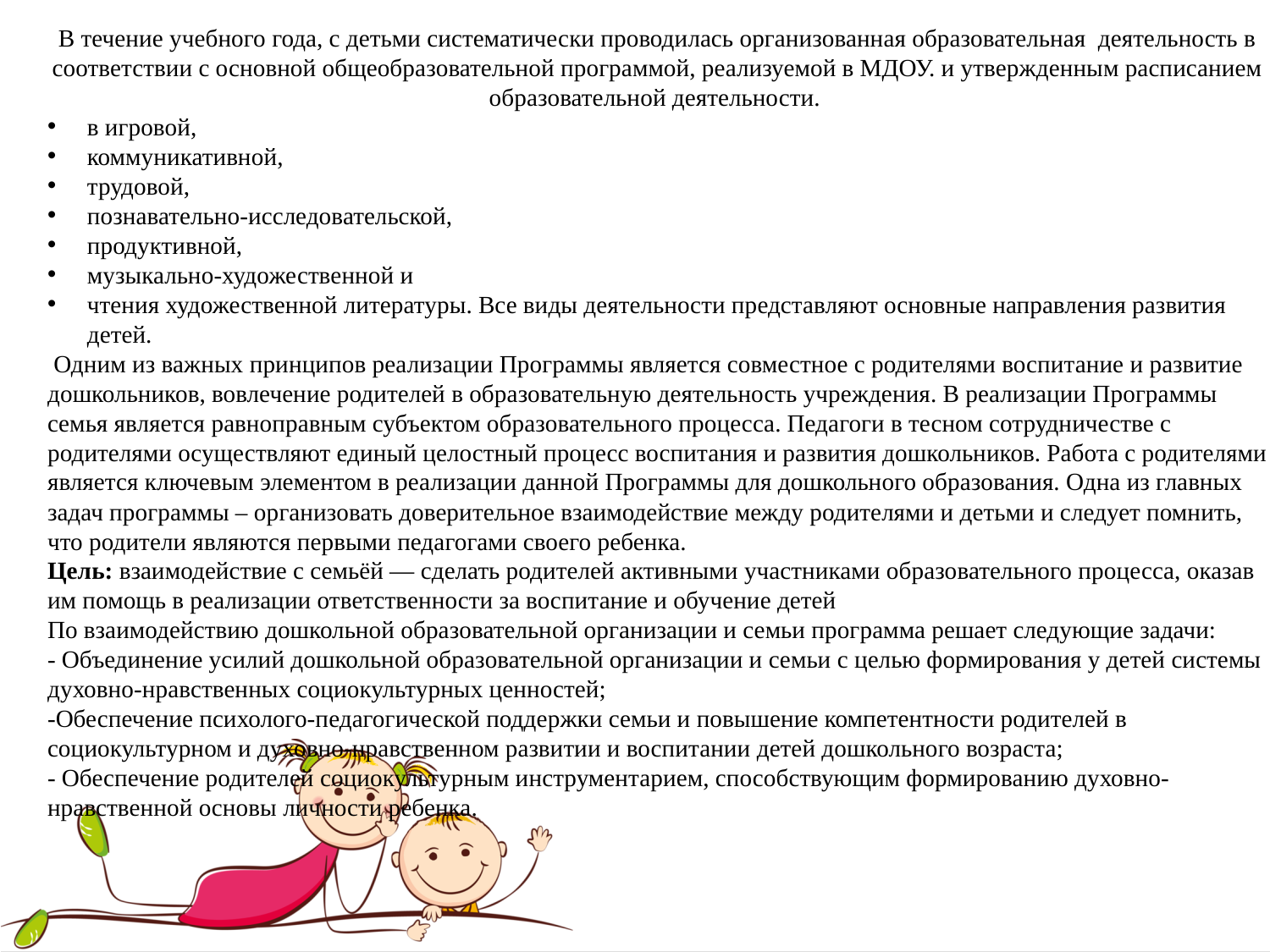

В течение учебного года, с детьми систематически проводилась организованная образовательная  деятельность в соответствии с основной общеобразовательной программой, реализуемой в МДОУ. и утвержденным расписанием образовательной деятельности.
в игровой,
коммуникативной,
трудовой,
познавательно-исследовательской,
продуктивной,
музыкально-художественной и
чтения художественной литературы. Все виды деятельности представляют основные направления развития детей.
 Одним из важных принципов реализации Программы является совместное с родителями воспитание и развитие дошкольников, вовлечение родителей в образовательную деятельность учреждения. В реализации Программы семья является равноправным субъектом образовательного процесса. Педагоги в тесном сотрудничестве с родителями осуществляют единый целостный процесс воспитания и развития дошкольников. Работа с родителями является ключевым элементом в реализации данной Программы для дошкольного образования. Одна из главных задач программы – организовать доверительное взаимодействие между родителями и детьми и следует помнить, что родители являются первыми педагогами своего ребенка.
Цель: взаимодействие с семьёй — сделать родителей активными участниками образовательного процесса, оказав им помощь в реализации ответственности за воспитание и обучение детей
По взаимодействию дошкольной образовательной организации и семьи программа решает следующие задачи:
- Объединение усилий дошкольной образовательной организации и семьи с целью формирования у детей системы духовно-нравственных социокультурных ценностей;
-Обеспечение психолого-педагогической поддержки семьи и повышение компетентности родителей в социокультурном и духовно-нравственном развитии и воспитании детей дошкольного возраста;
- Обеспечение родителей социокультурным инструментарием, способствующим формированию духовно-нравственной основы личности ребенка.